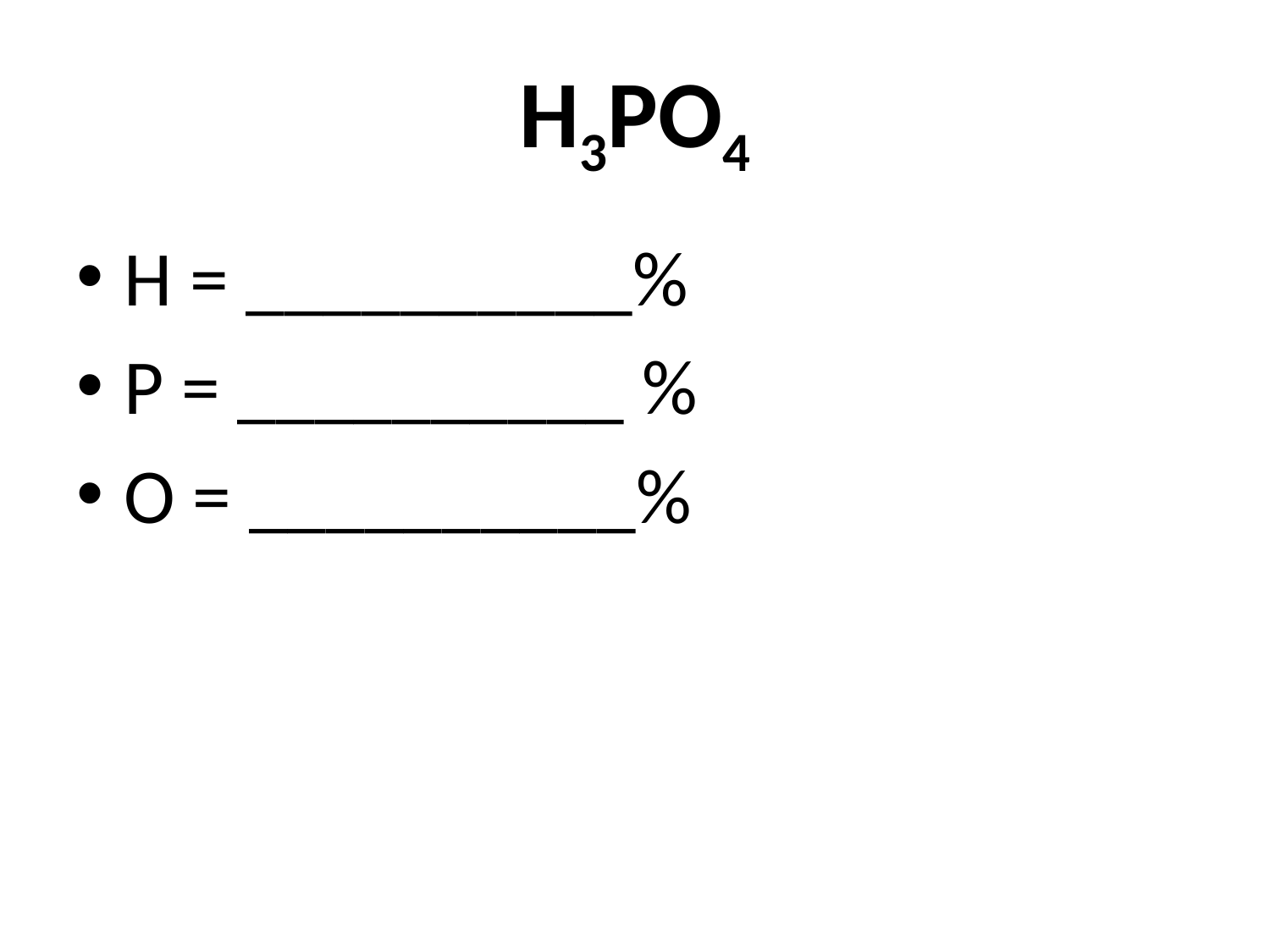

# H3PO4
H = __________%
P = __________ %
O = __________%